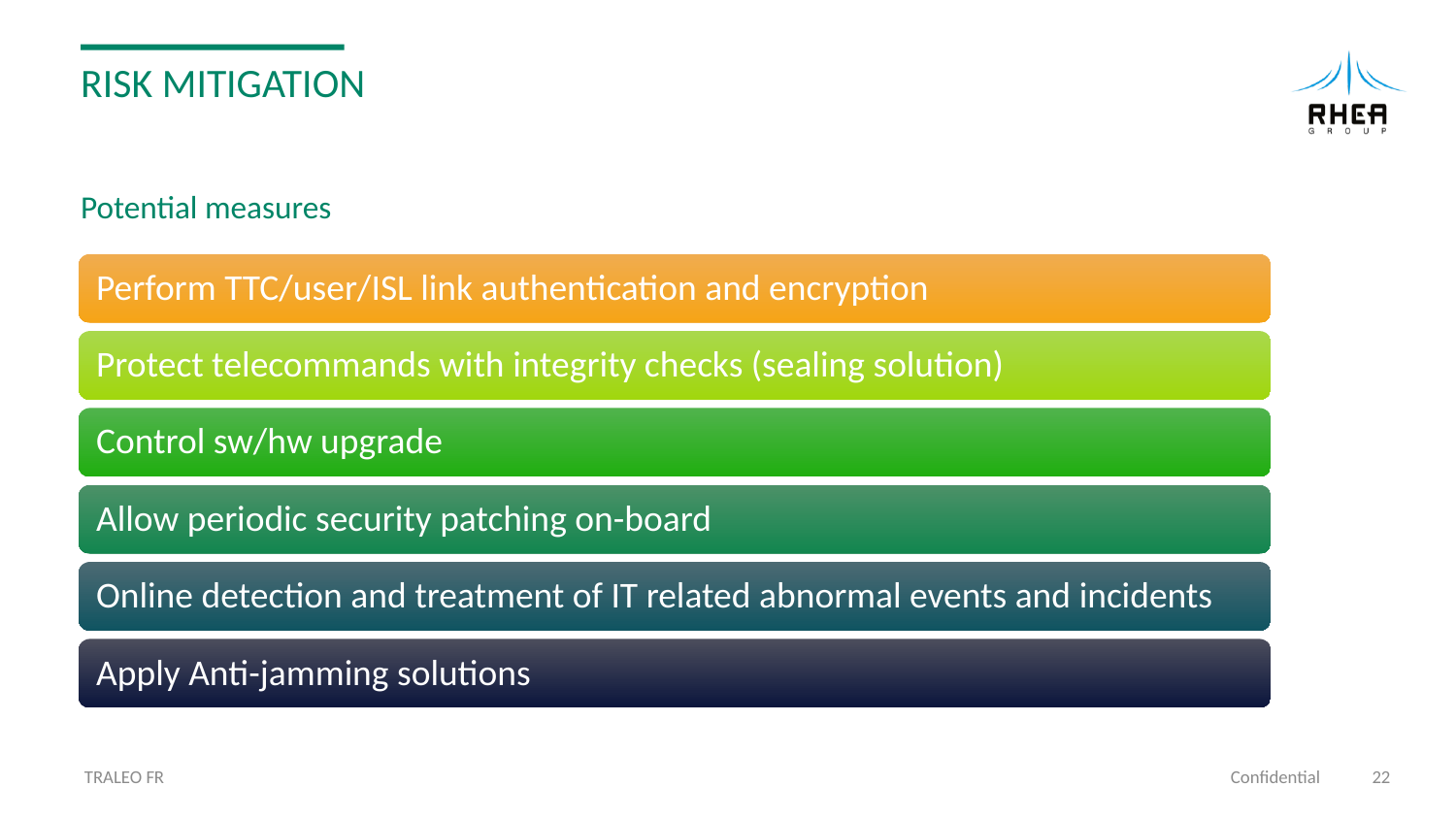

# Risk mitigation
Potential measures
Perform TTC/user/ISL link authentication and encryption
Protect telecommands with integrity checks (sealing solution)
Control sw/hw upgrade
Allow periodic security patching on-board
Online detection and treatment of IT related abnormal events and incidents
Apply Anti-jamming solutions
TRALEO FR
Confidential
22